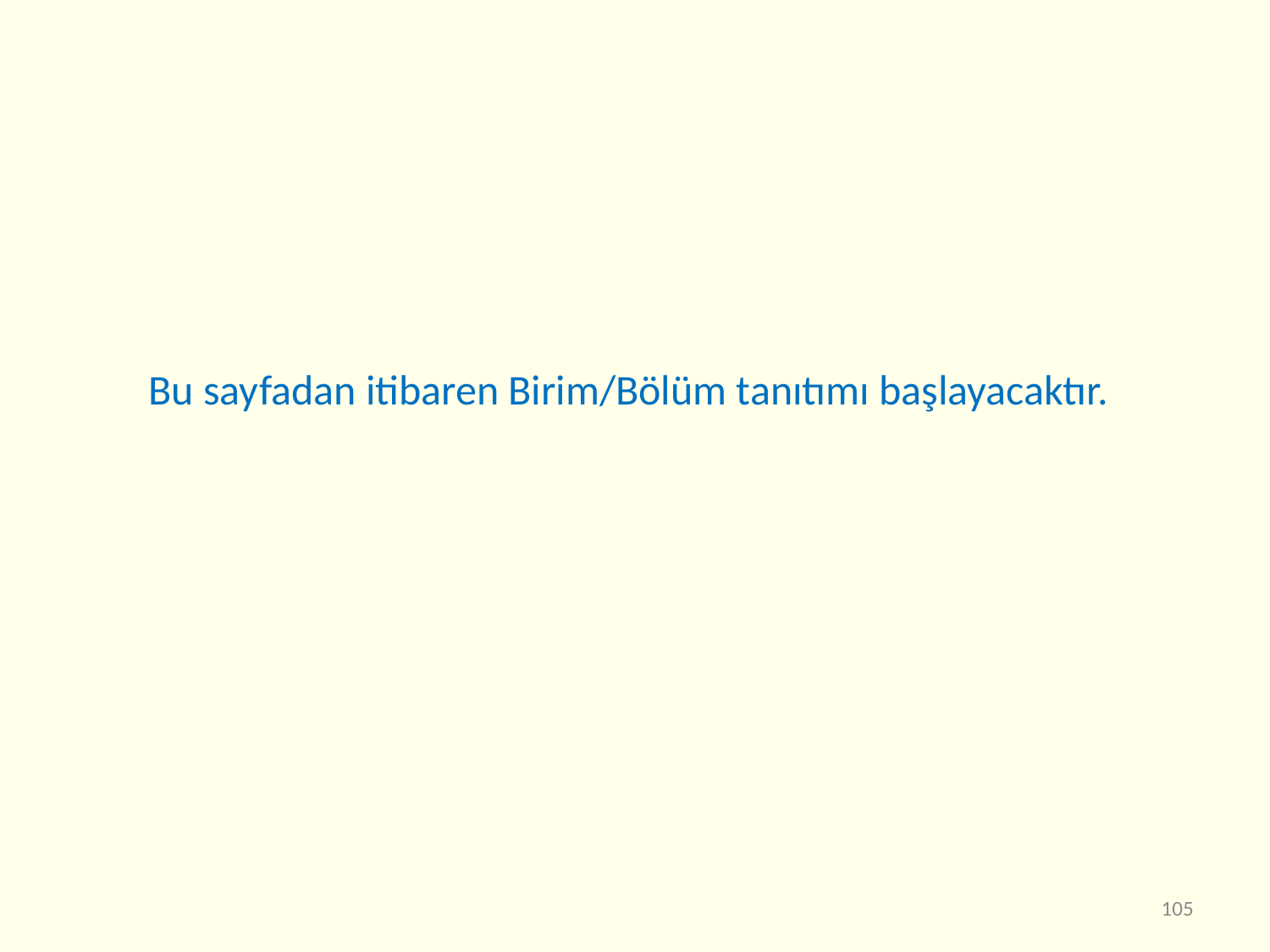

Bu sayfadan itibaren Birim/Bölüm tanıtımı başlayacaktır.
105